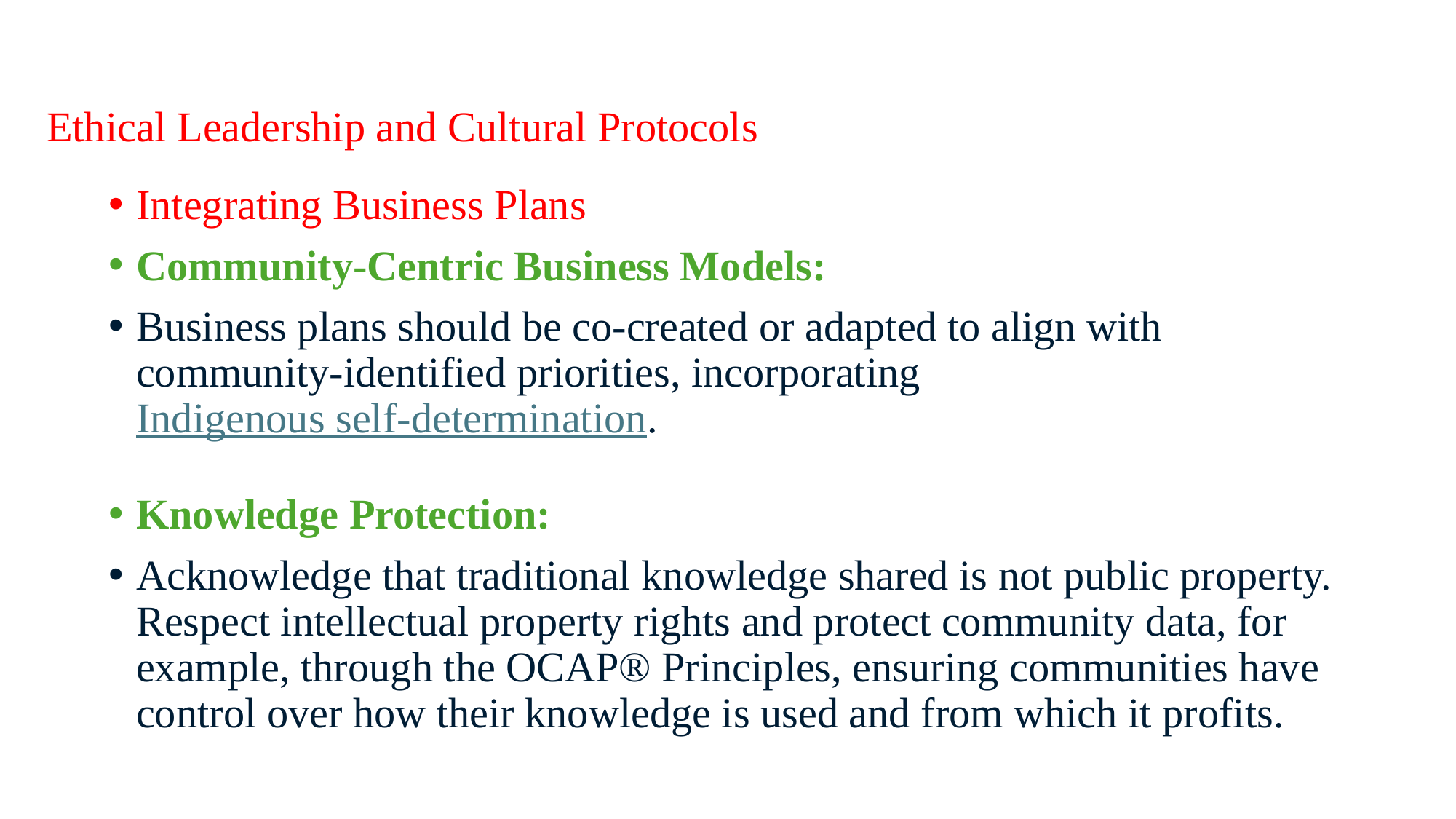

# Ethical Leadership and Cultural Protocols
Integrating Business Plans
Community-Centric Business Models:
Business plans should be co-created or adapted to align with community-identified priorities, incorporating Indigenous self-determination.

Knowledge Protection:
Acknowledge that traditional knowledge shared is not public property. Respect intellectual property rights and protect community data, for example, through the OCAP® Principles, ensuring communities have control over how their knowledge is used and from which it profits.